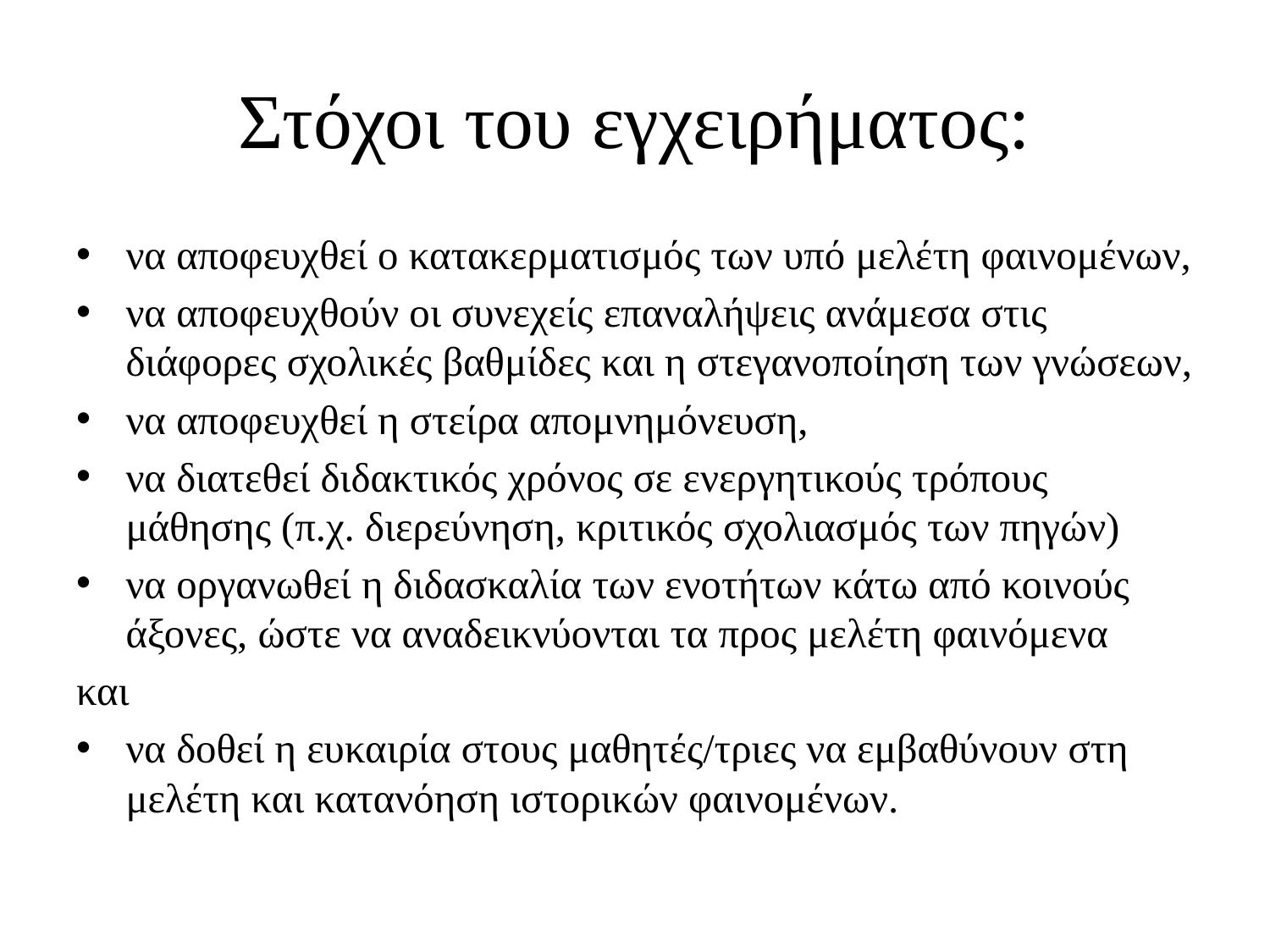

# Στόχοι του εγχειρήματος:
να αποφευχθεί ο κατακερματισμός των υπό μελέτη φαινομένων,
να αποφευχθούν οι συνεχείς επαναλήψεις ανάμεσα στις διάφορες σχολικές βαθμίδες και η στεγανοποίηση των γνώσεων,
να αποφευχθεί η στείρα απομνημόνευση,
να διατεθεί διδακτικός χρόνος σε ενεργητικούς τρόπους μάθησης (π.χ. διερεύνηση, κριτικός σχολιασμός των πηγών)
να οργανωθεί η διδασκαλία των ενοτήτων κάτω από κοινούς άξονες, ώστε να αναδεικνύονται τα προς μελέτη φαινόμενα
και
να δοθεί η ευκαιρία στους μαθητές/τριες να εμβαθύνουν στη μελέτη και κατανόηση ιστορικών φαινομένων.